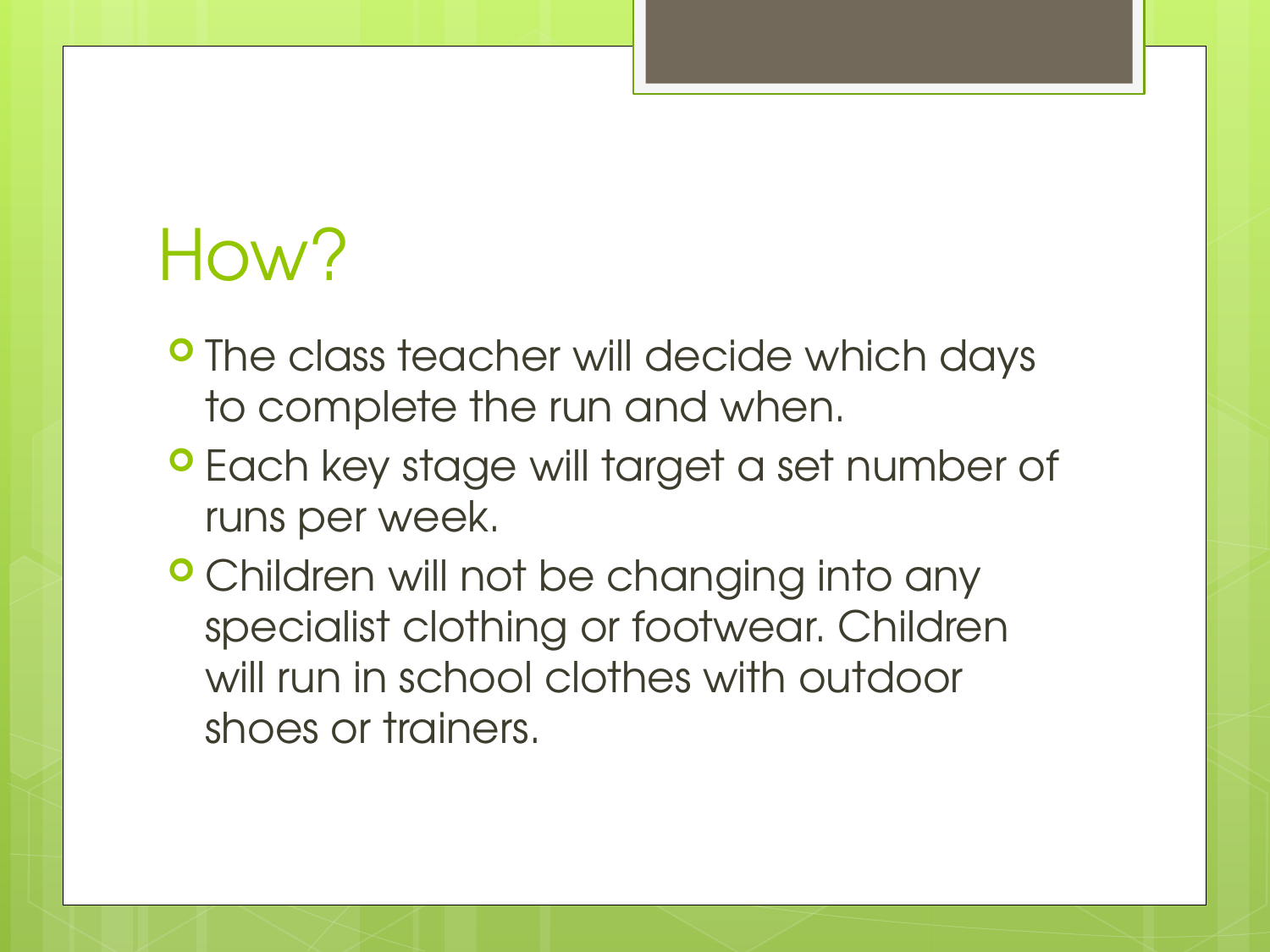

# How?
The class teacher will decide which days to complete the run and when.
Each key stage will target a set number of runs per week.
Children will not be changing into any specialist clothing or footwear. Children will run in school clothes with outdoor shoes or trainers.